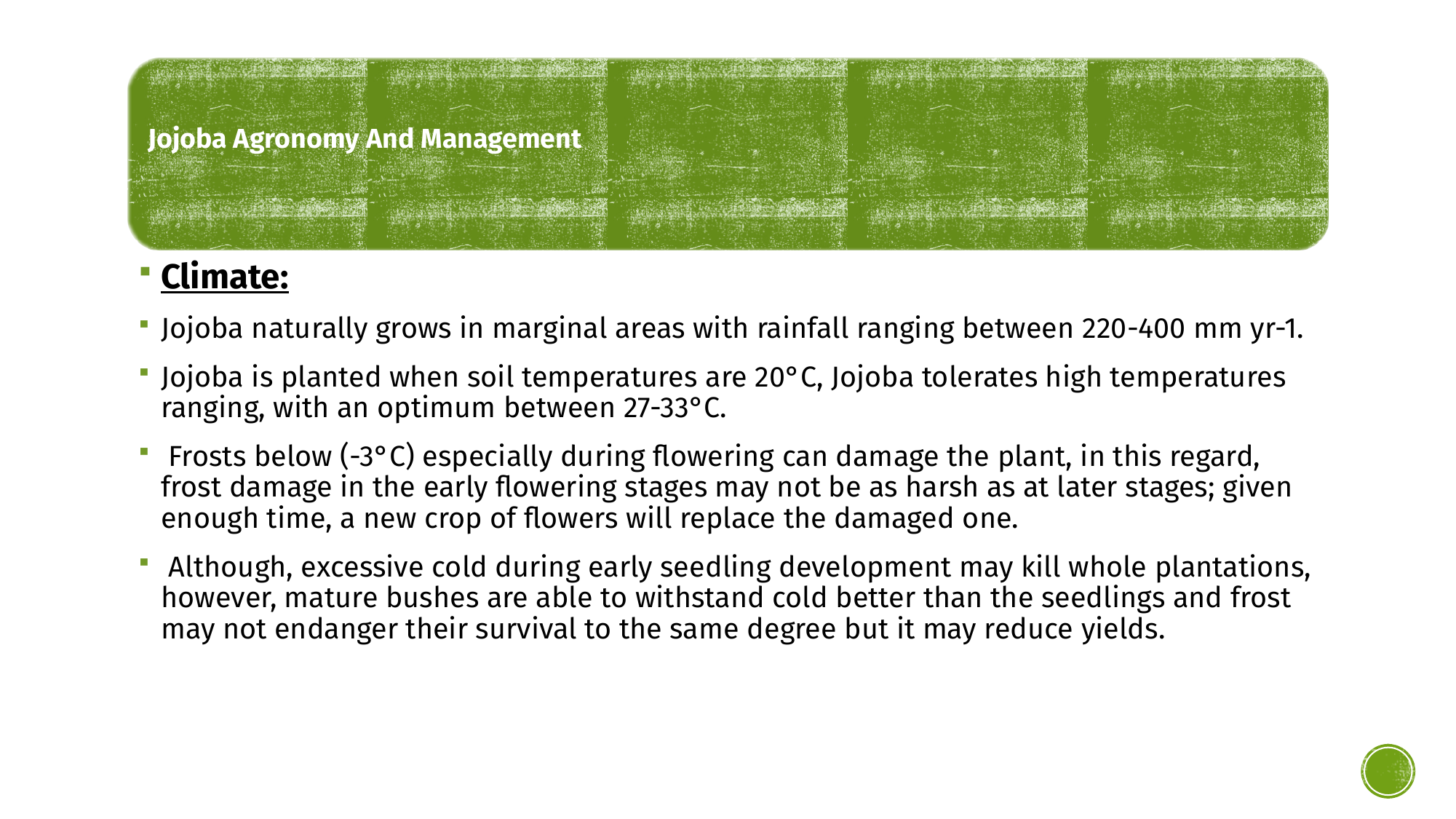

Jojoba Agronomy And Management
Climate:
Jojoba naturally grows in marginal areas with rainfall ranging between 220-400 mm yr-1.
Jojoba is planted when soil temperatures are 20°C, Jojoba tolerates high temperatures ranging, with an optimum between 27-33°C.
 Frosts below (-3°C) especially during flowering can damage the plant, in this regard, frost damage in the early flowering stages may not be as harsh as at later stages; given enough time, a new crop of flowers will replace the damaged one.
 Although, excessive cold during early seedling development may kill whole plantations, however, mature bushes are able to withstand cold better than the seedlings and frost may not endanger their survival to the same degree but it may reduce yields.